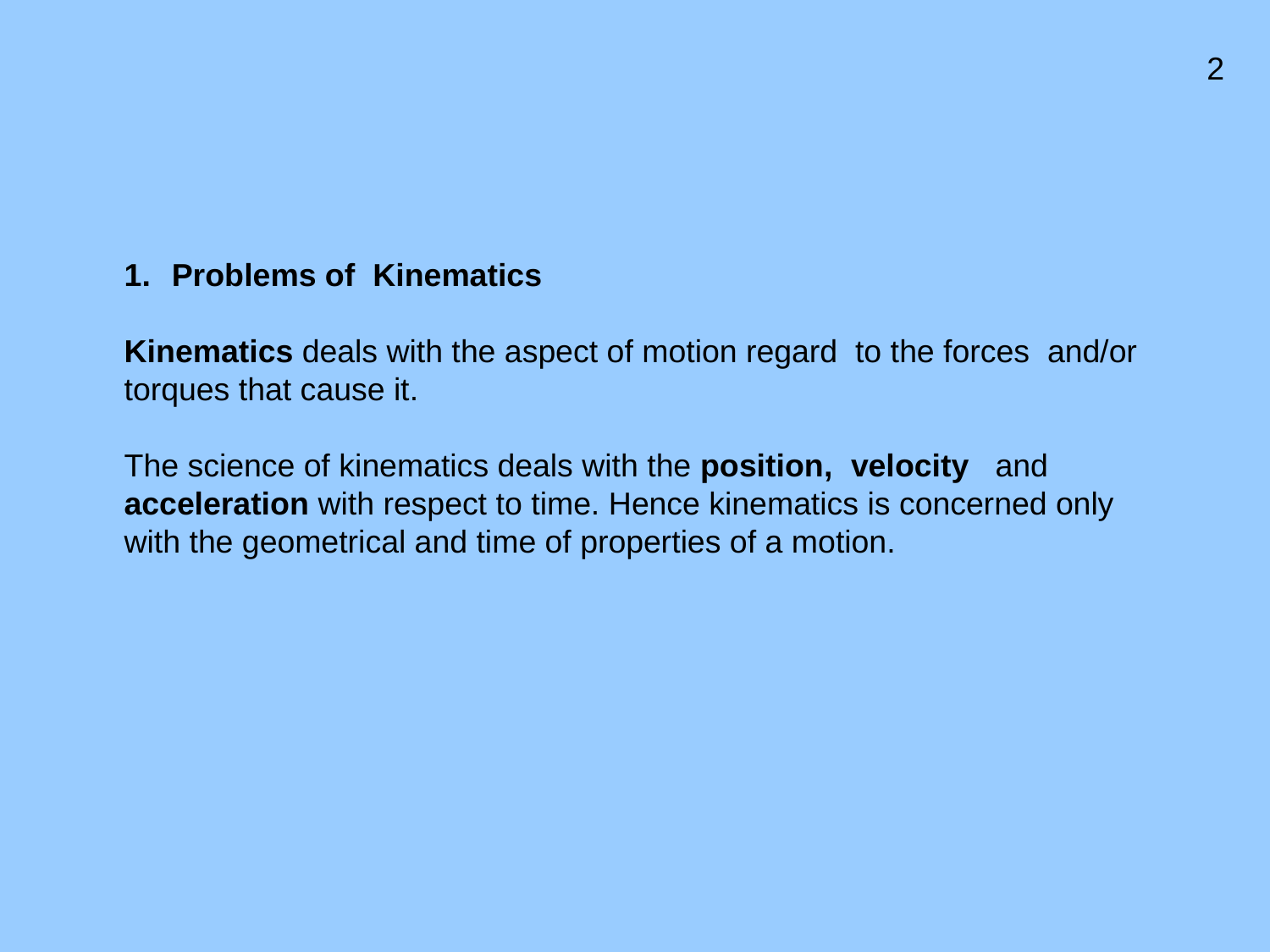

2
Problems of  Kinematics

Kinematics deals with the aspect of motion regard  to the forces  and/or  torques that cause it.

The science of kinematics deals with the position,  velocity   and acceleration with respect to time. Hence kinematics is concerned only with the geometrical and time of properties of a motion.